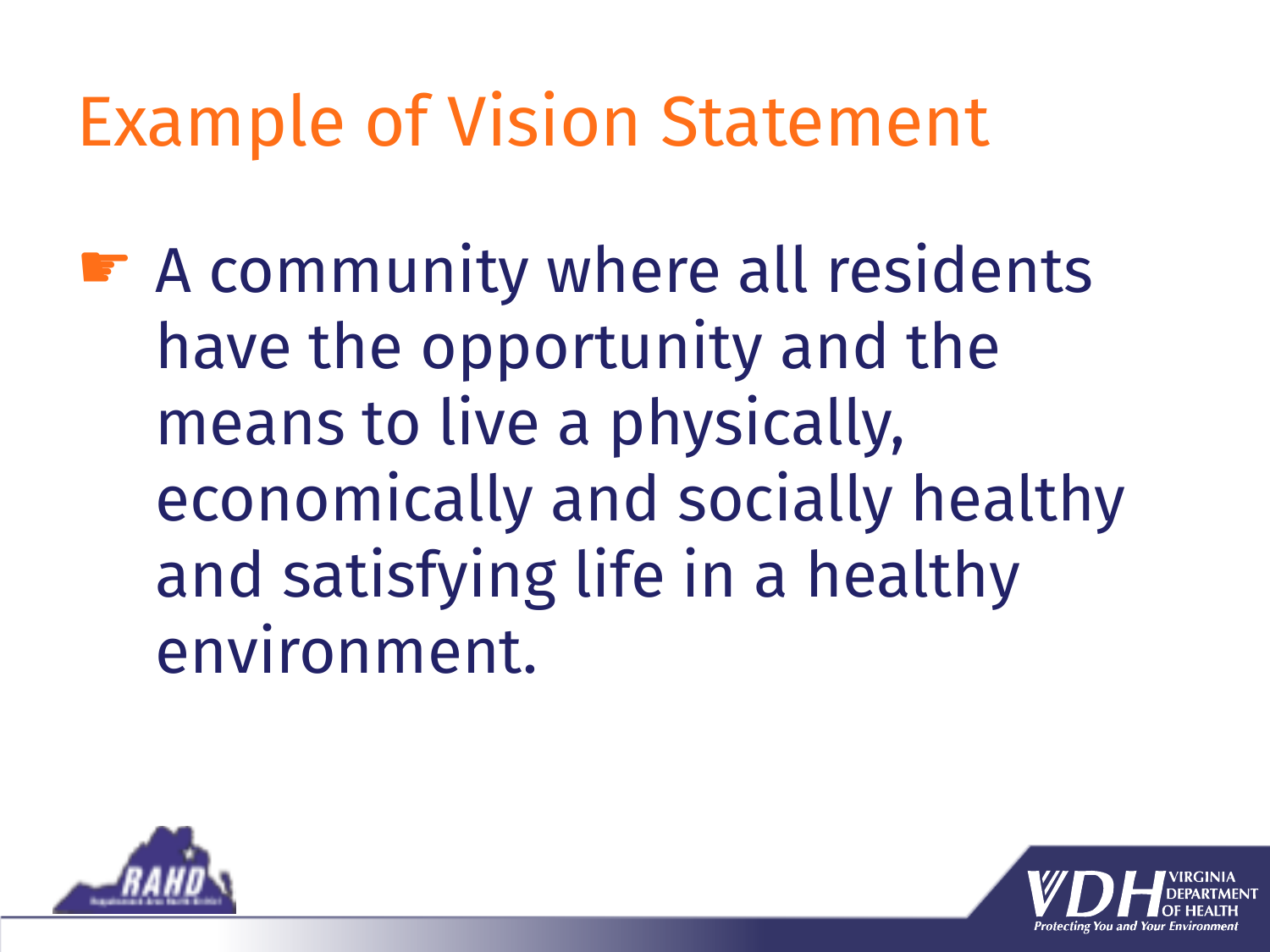

# Example of Vision Statement
A community where all residents have the opportunity and the means to live a physically, economically and socially healthy and satisfying life in a healthy environment.